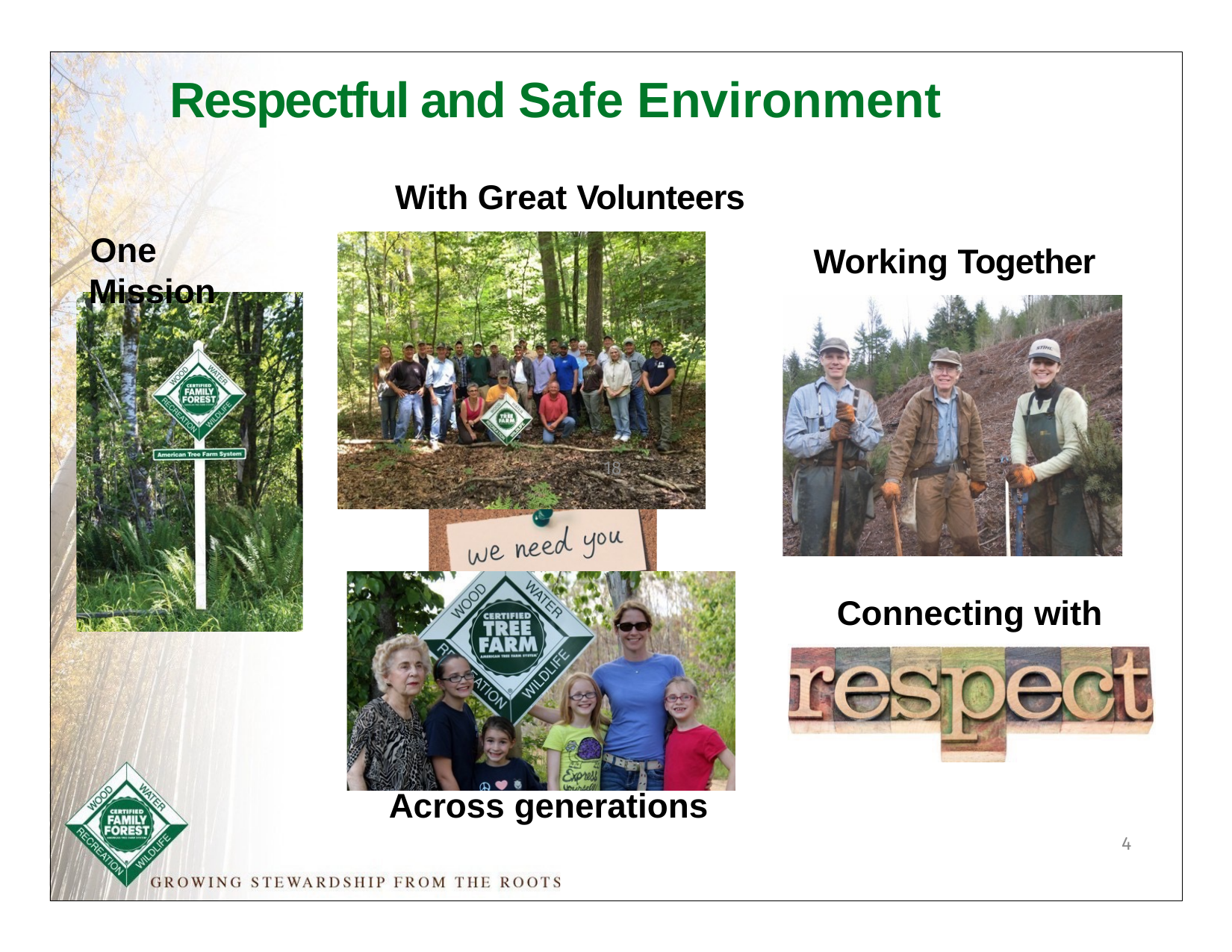

# Respectful and Safe Environment

With Great Volunteers
One Mission

Working Together

18

Connecting with

Across generations
4